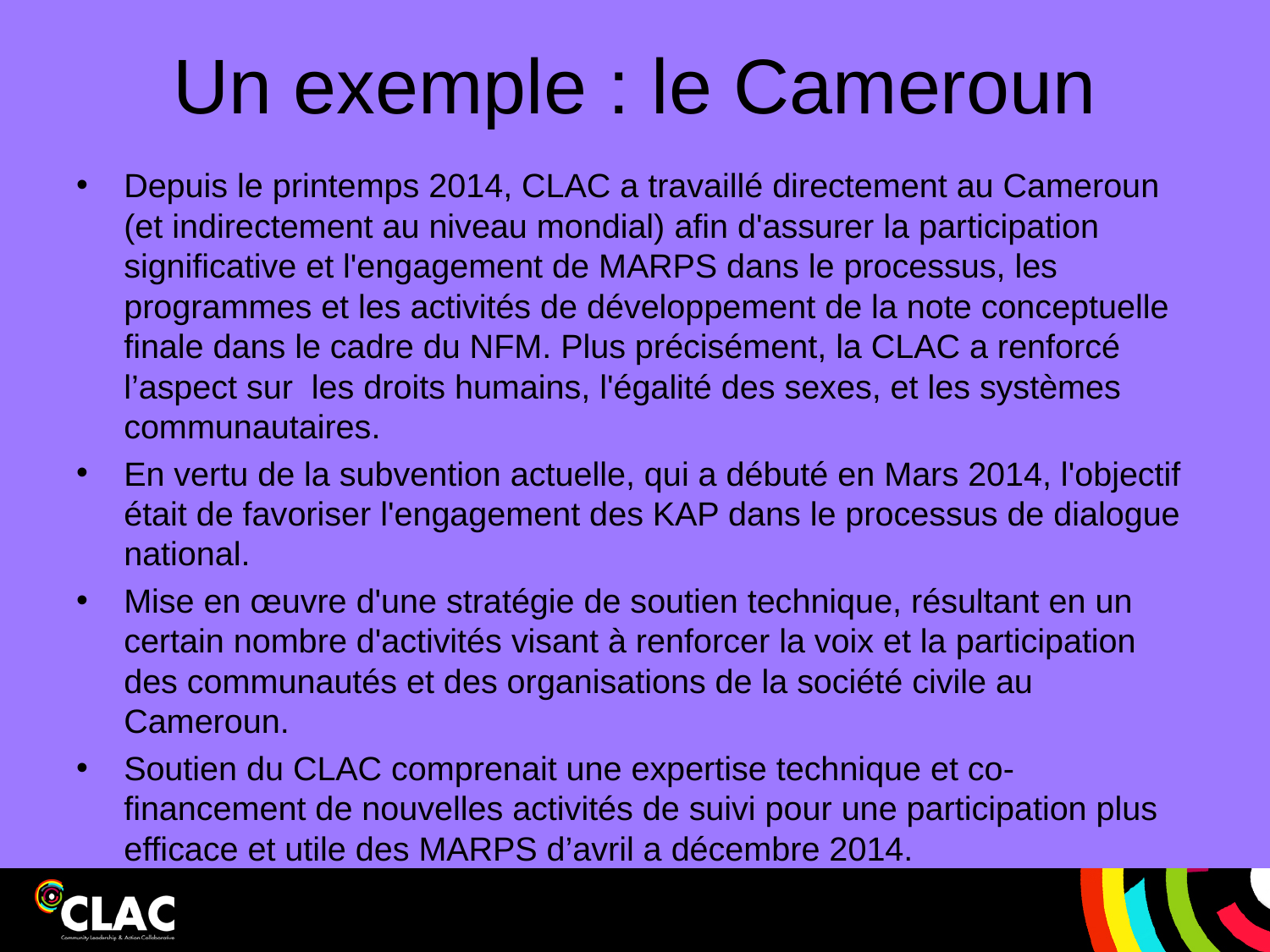

# Un exemple : le Cameroun
Depuis le printemps 2014, CLAC a travaillé directement au Cameroun (et indirectement au niveau mondial) afin d'assurer la participation significative et l'engagement de MARPS dans le processus, les programmes et les activités de développement de la note conceptuelle finale dans le cadre du NFM. Plus précisément, la CLAC a renforcé l’aspect sur  les droits humains, l'égalité des sexes, et les systèmes communautaires.
En vertu de la subvention actuelle, qui a débuté en Mars 2014, l'objectif était de favoriser l'engagement des KAP dans le processus de dialogue national.
Mise en œuvre d'une stratégie de soutien technique, résultant en un certain nombre d'activités visant à renforcer la voix et la participation des communautés et des organisations de la société civile au Cameroun.
Soutien du CLAC comprenait une expertise technique et co-financement de nouvelles activités de suivi pour une participation plus efficace et utile des MARPS d’avril a décembre 2014.